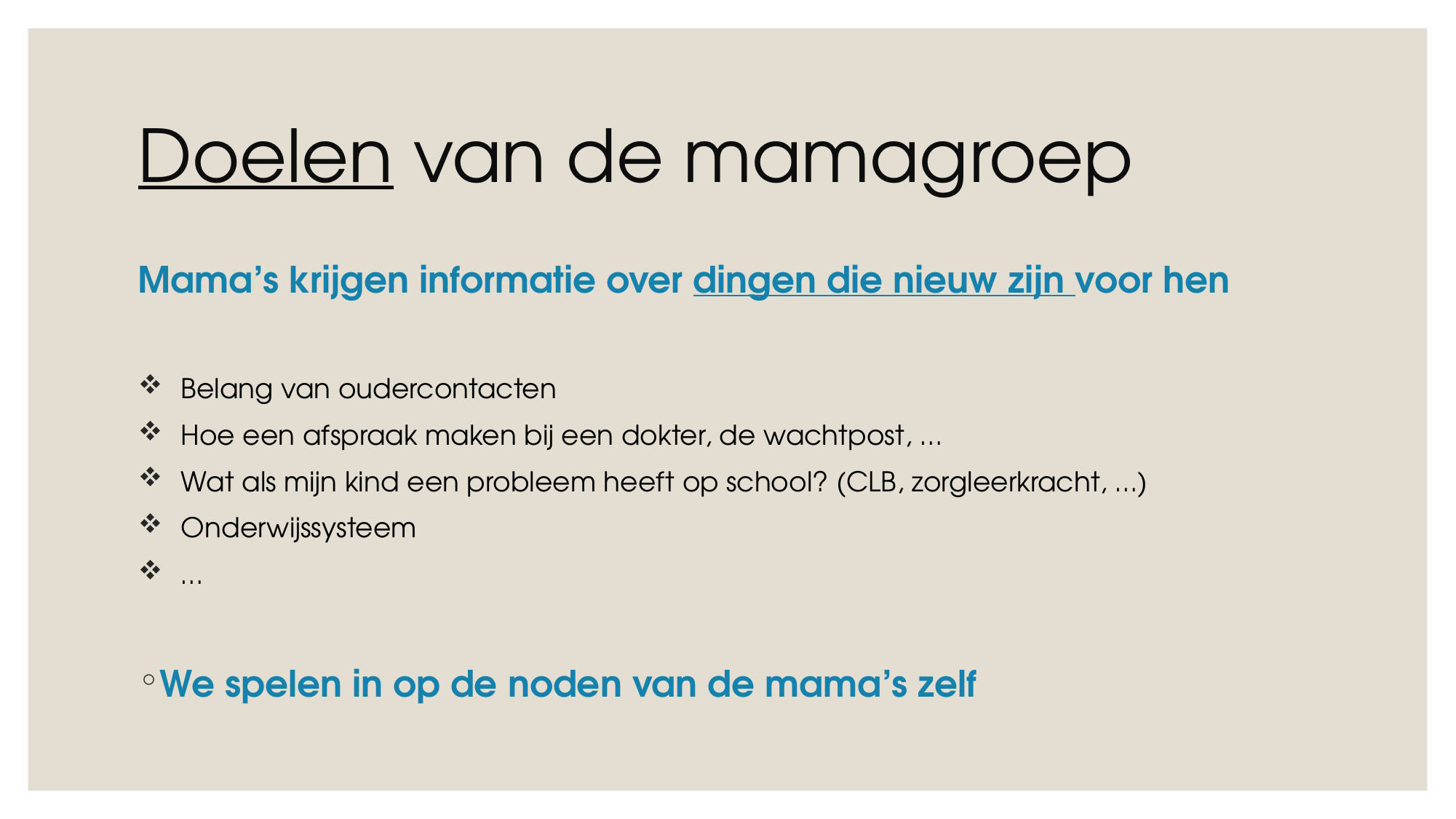

# Doelen van de mamagroep
Mama’s krijgen informatie over dingen die nieuw zijn voor hen

Belang van oudercontacten
Hoe een afspraak maken bij een dokter, de wachtpost, …
Wat als mijn kind een probleem heeft op school? (CLB, zorgleerkracht, …)
Onderwijssysteem
…

We spelen in op de noden van de mama’s zelf